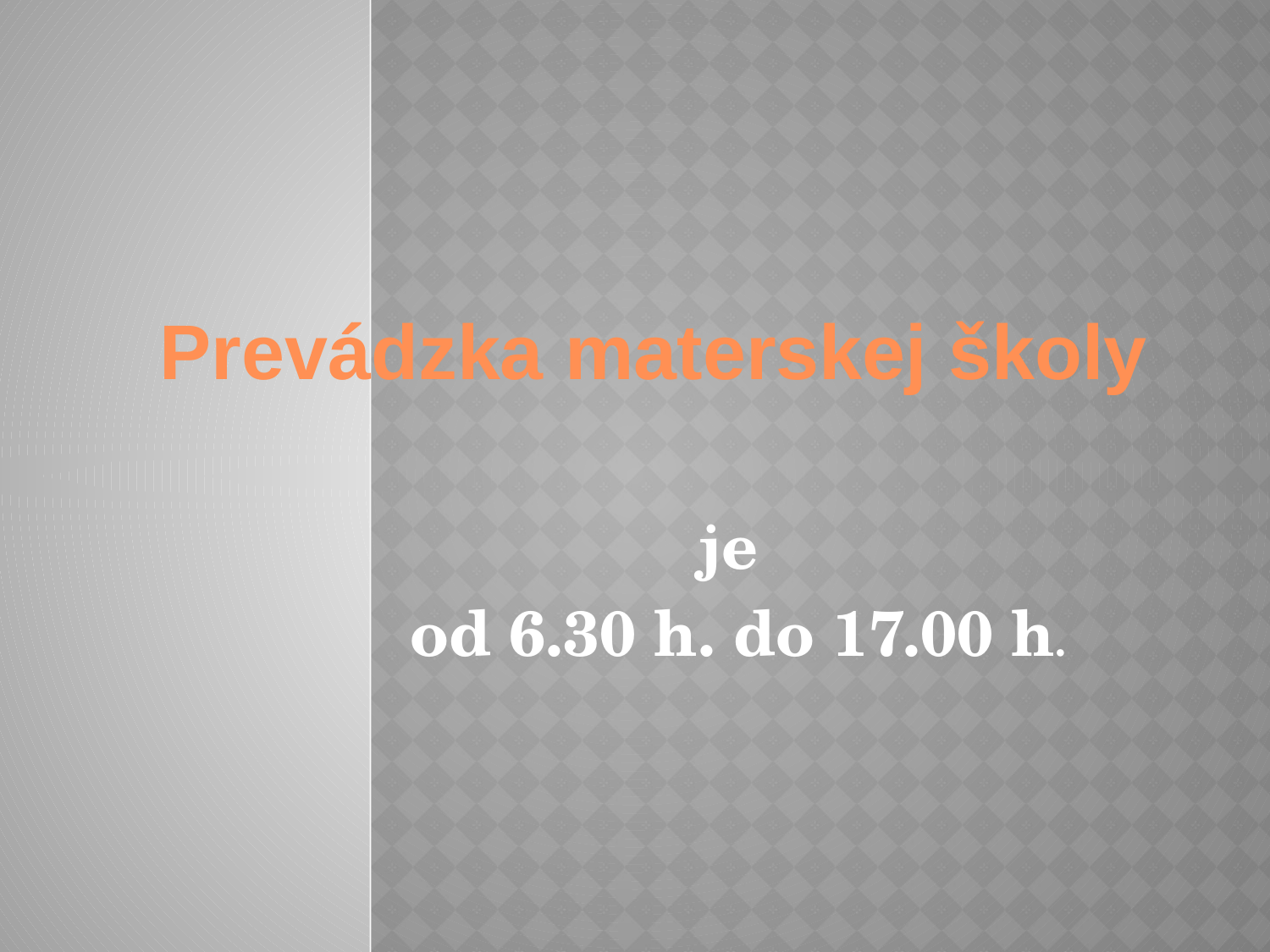

Prevádzka materskej školy
je
od 6.30 h. do 17.00 h.